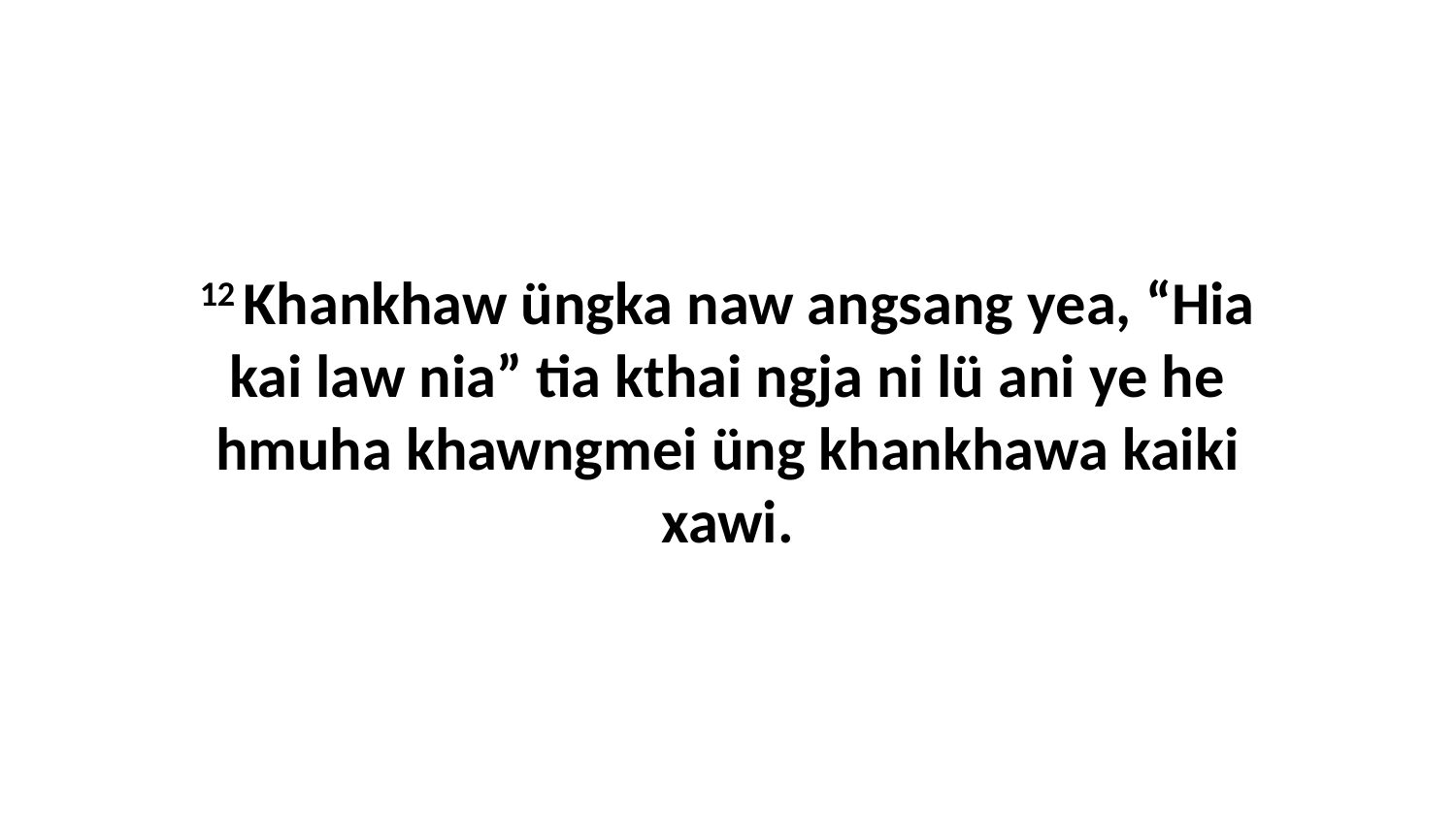

12 Khankhaw üngka naw angsang yea, “Hia kai law nia” tia kthai ngja ni lü ani ye he hmuha khawngmei üng khankhawa kaiki xawi.